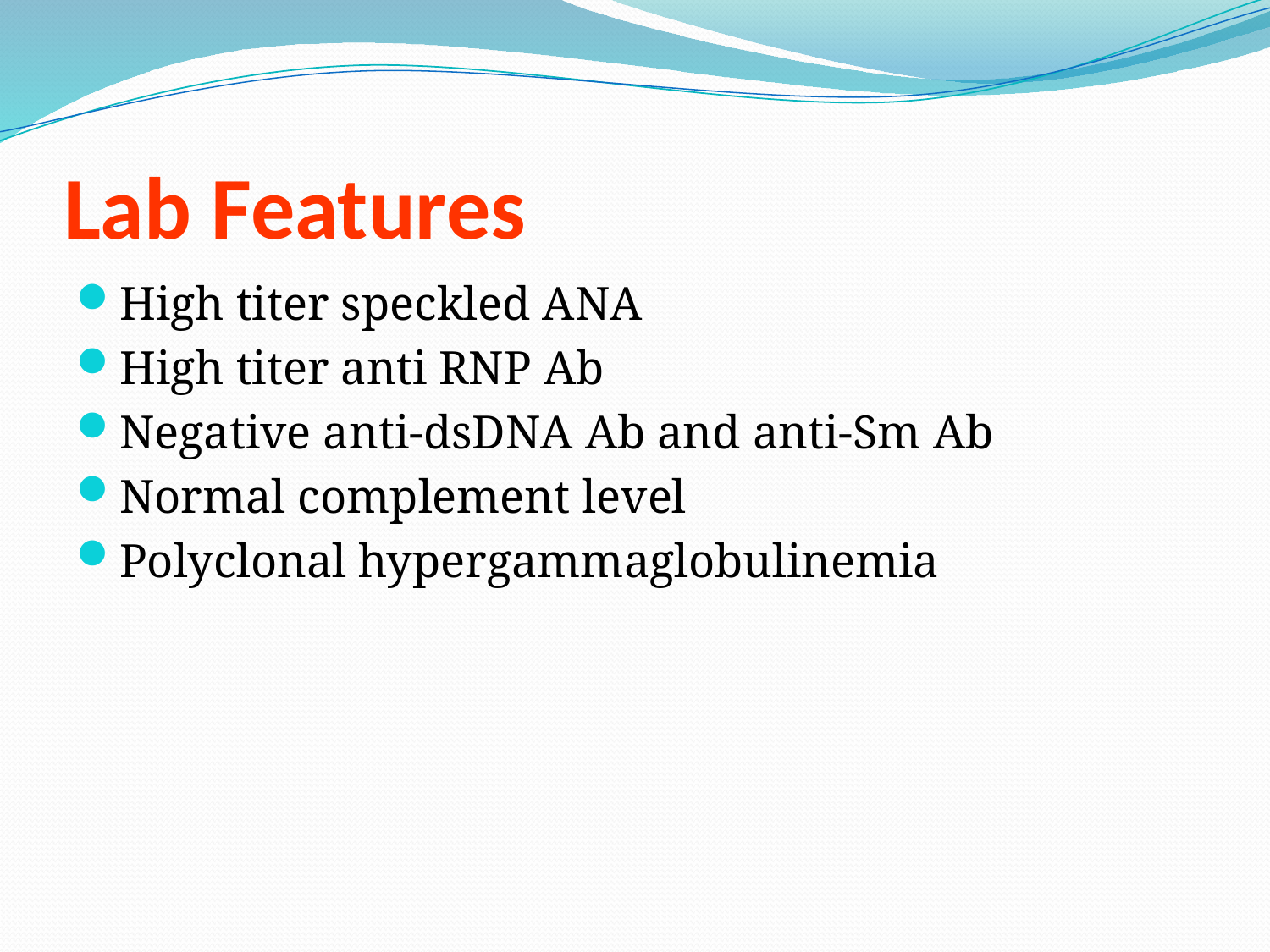

# Lab Features
High titer speckled ANA
High titer anti RNP Ab
Negative anti-dsDNA Ab and anti-Sm Ab
Normal complement level
Polyclonal hypergammaglobulinemia